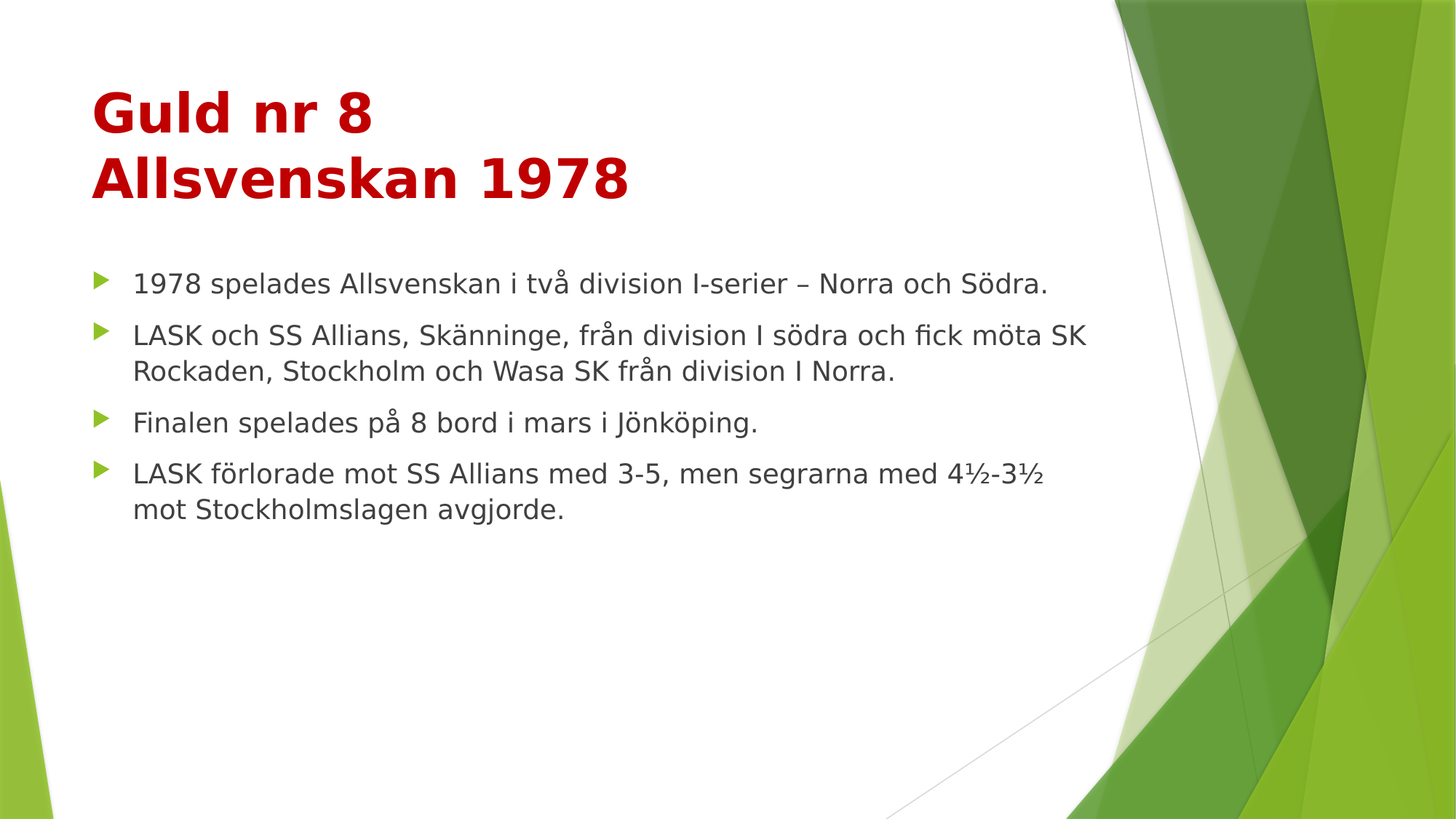

# Guld nr 8 Allsvenskan 1978
1978 spelades Allsvenskan i två division I-serier – Norra och Södra.
LASK och SS Allians, Skänninge, från division I södra och fick möta SK Rockaden, Stockholm och Wasa SK från division I Norra.
Finalen spelades på 8 bord i mars i Jönköping.
LASK förlorade mot SS Allians med 3-5, men segrarna med 4½-3½ mot Stockholmslagen avgjorde.